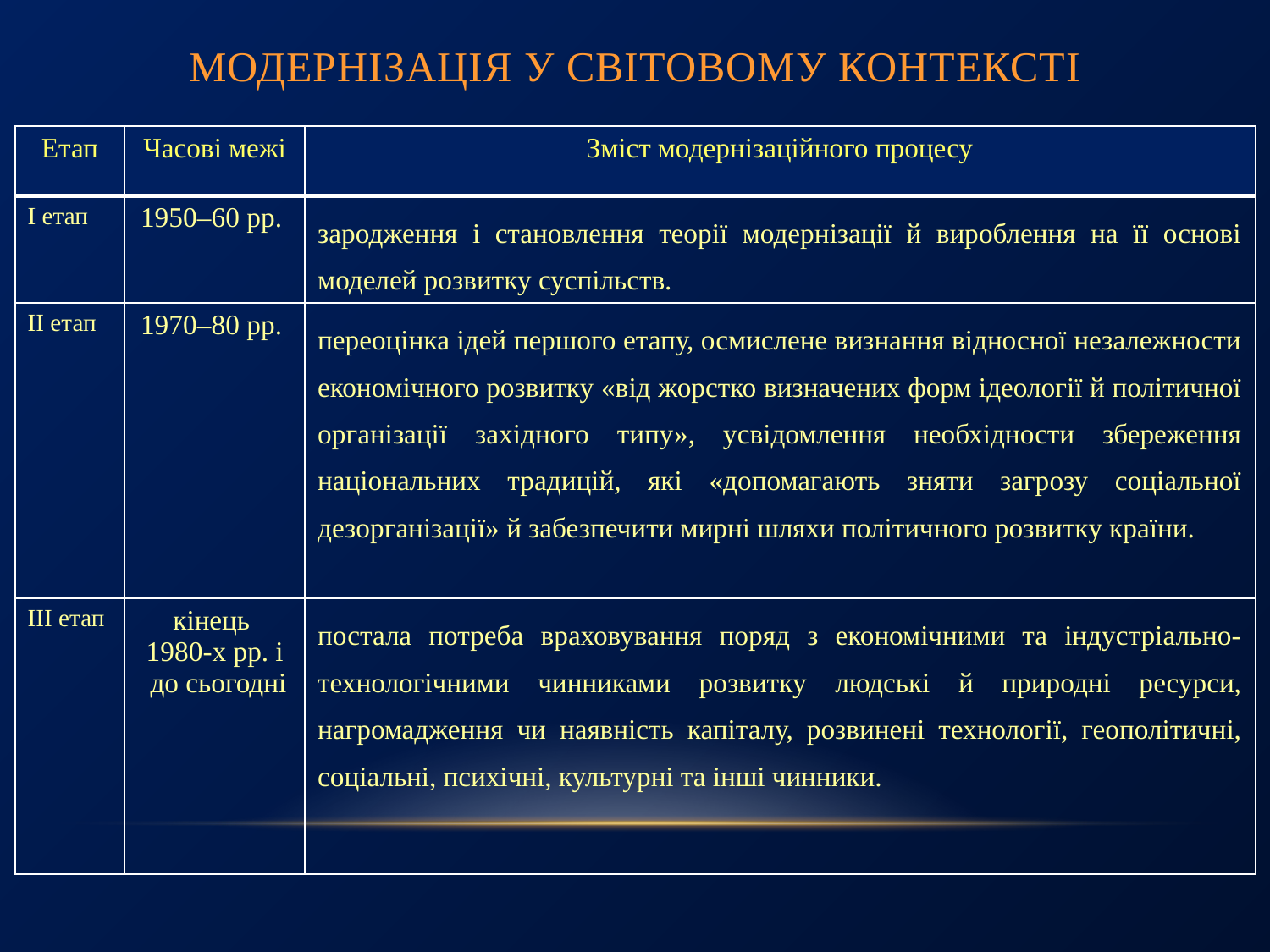

# модернізація у світовому контексті
| Етап | Часові межі | Зміст модернізаційного процесу |
| --- | --- | --- |
| I етап | 1950–60 рр. | зародження і становлення теорії модернізації й вироблення на її основі моделей розвитку суспільств. |
| II етап | 1970–80 рр. | переоцінка ідей першого етапу, осмислене визнання відносної незалежности економічного розвитку «від жорстко визначених форм ідеології й політичної організації західного типу», усвідомлення необхідности збереження національних традицій, які «допомагають зняти загрозу соціальної дезорганізації» й забезпечити мирні шляхи політичного розвитку країни. |
| III етап | кінець 1980-х рр. і до сьогодні | постала потреба враховування поряд з економічними та індустріально-технологічними чинниками розвитку людські й природні ресурси, нагромадження чи наявність капіталу, розвинені технології, геополітичні, соціальні, психічні, культурні та інші чинники. |